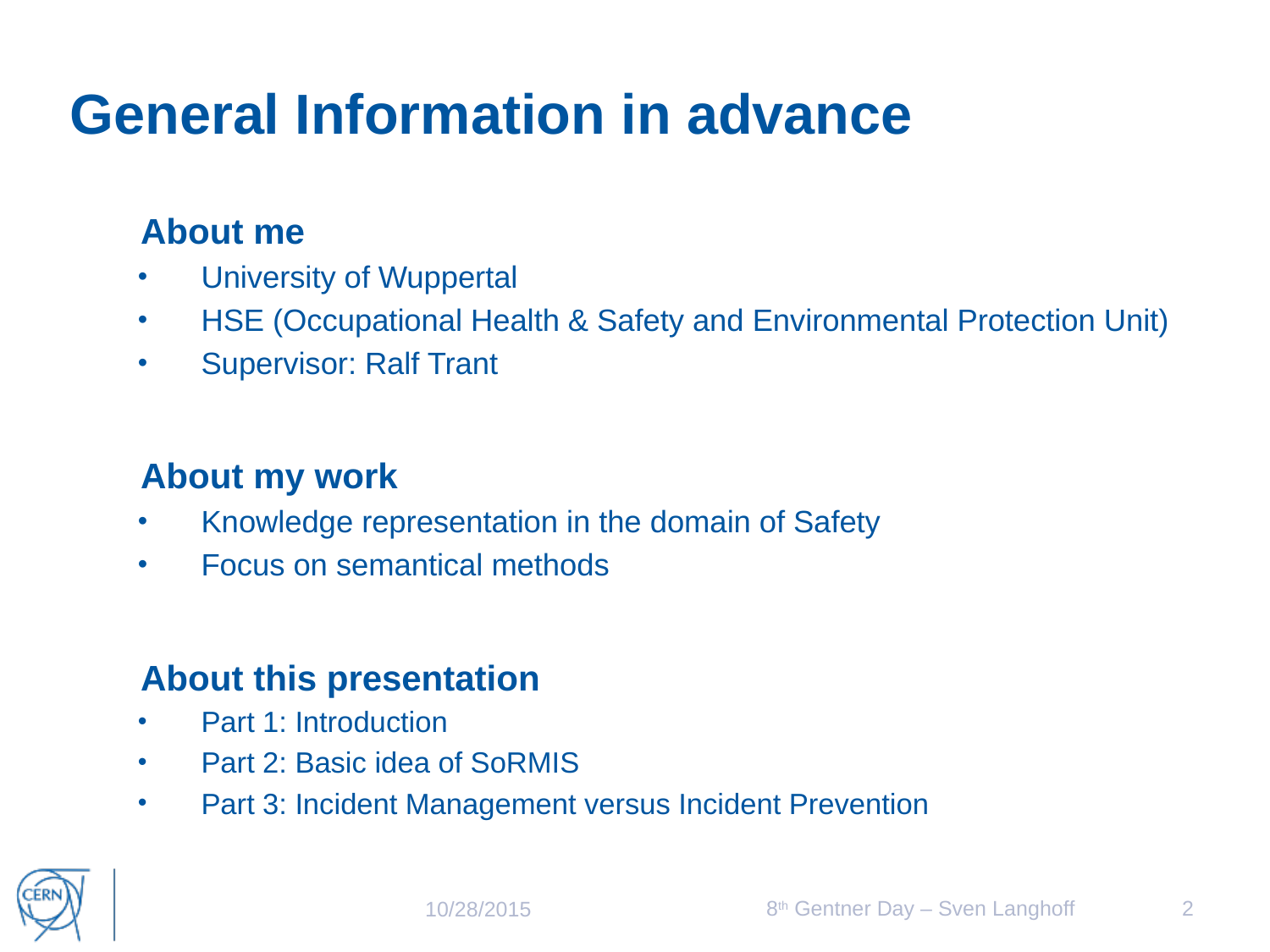

# General Information in advance
      About me
University of Wuppertal
HSE (Occupational Health & Safety and Environmental Protection Unit)
Supervisor: Ralf Trant

      About my work
Knowledge representation in the domain of Safety
Focus on semantical methods

      About this presentation
Part 1: Introduction
Part 2: Basic idea of SoRMIS
Part 3: Incident Management versus Incident Prevention
8th Gentner Day – Sven Langhoff
2
10/28/2015